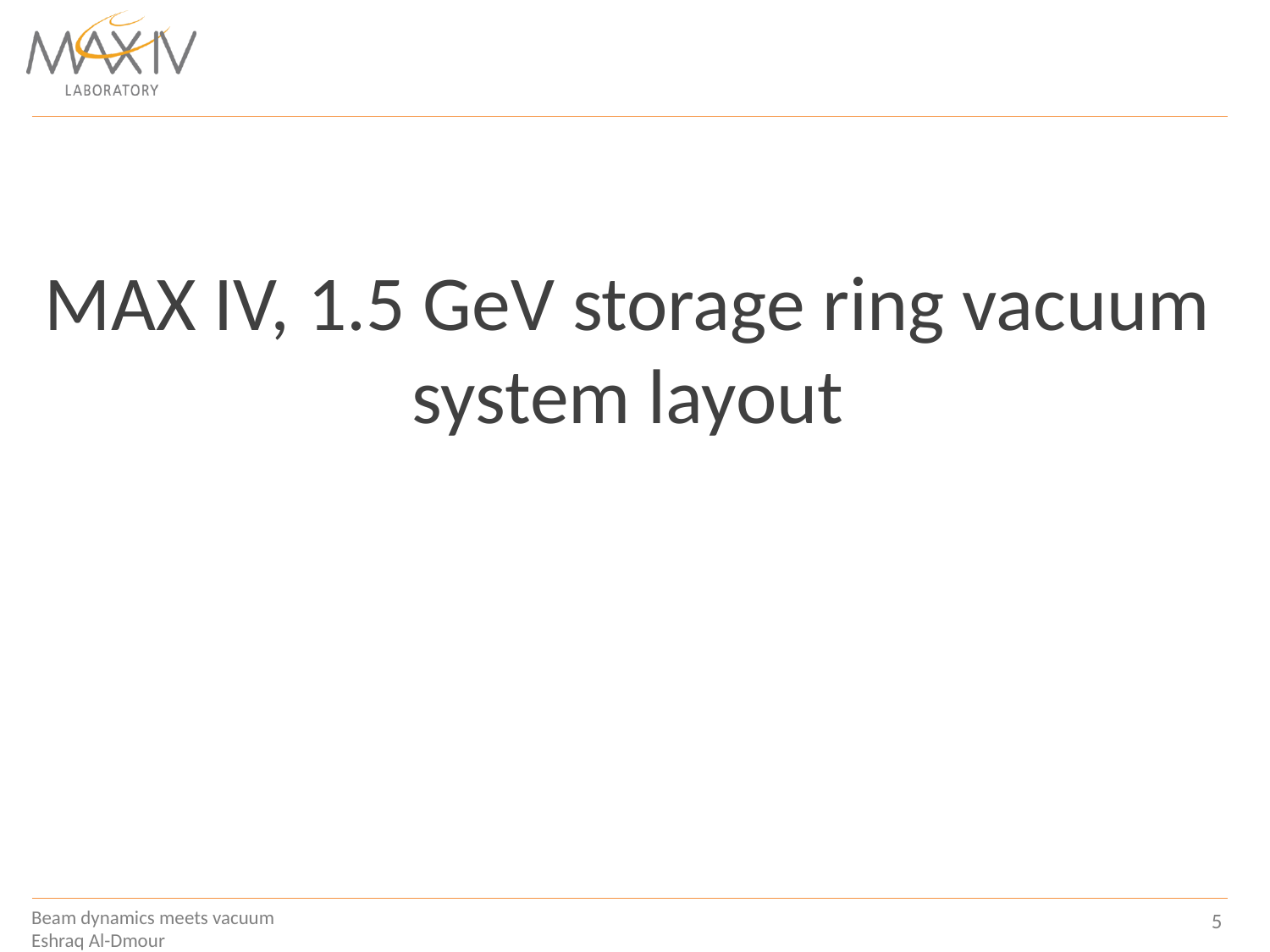

MAX IV, 1.5 GeV storage ring vacuum system layout